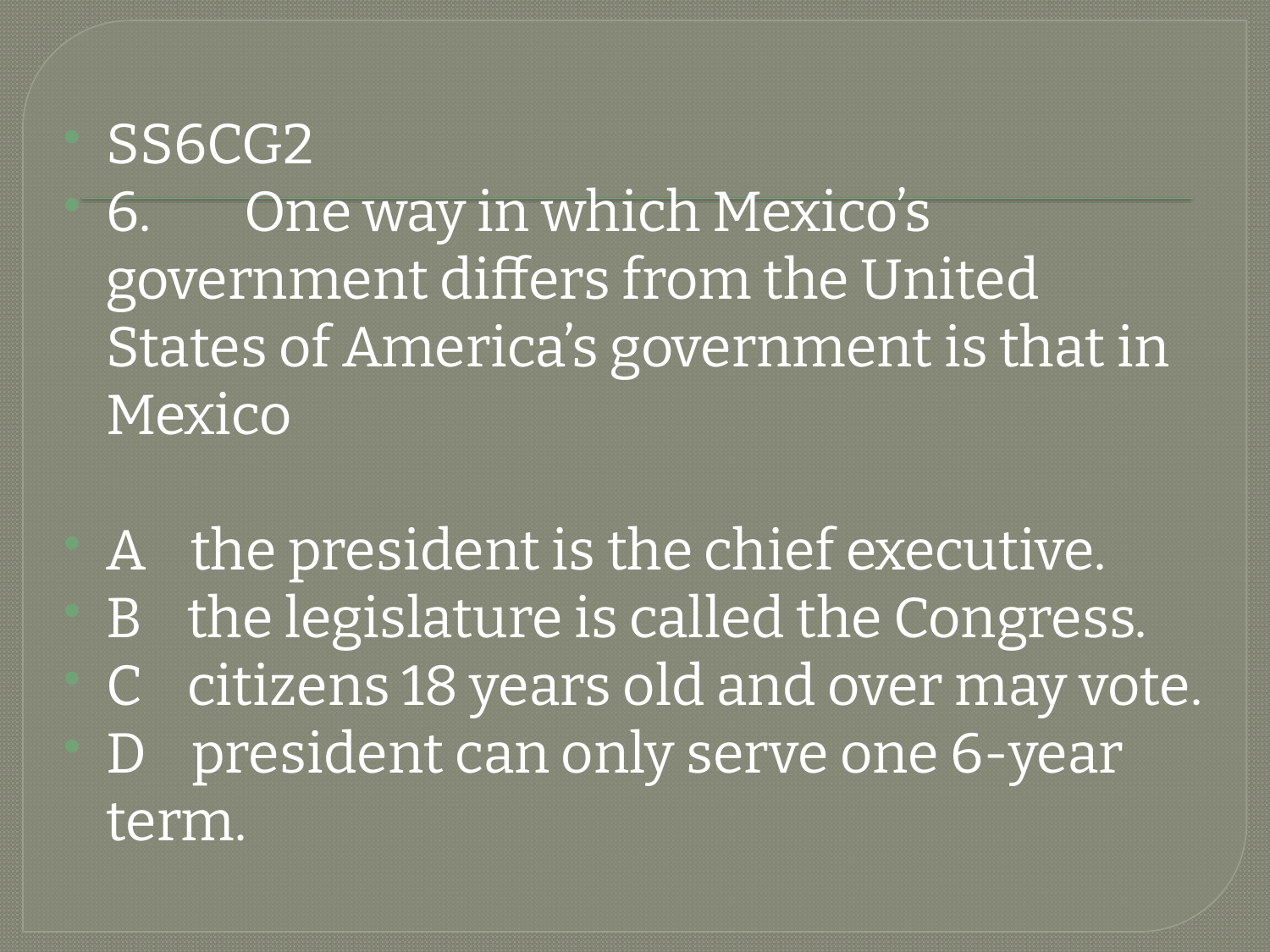

#
SS6CG2
6.	 One way in which Mexico’s government differs from the United States of America’s government is that in Mexico

A    the president is the chief executive.
B    the legislature is called the Congress.
C    citizens 18 years old and over may vote.
D    president can only serve one 6-year term.